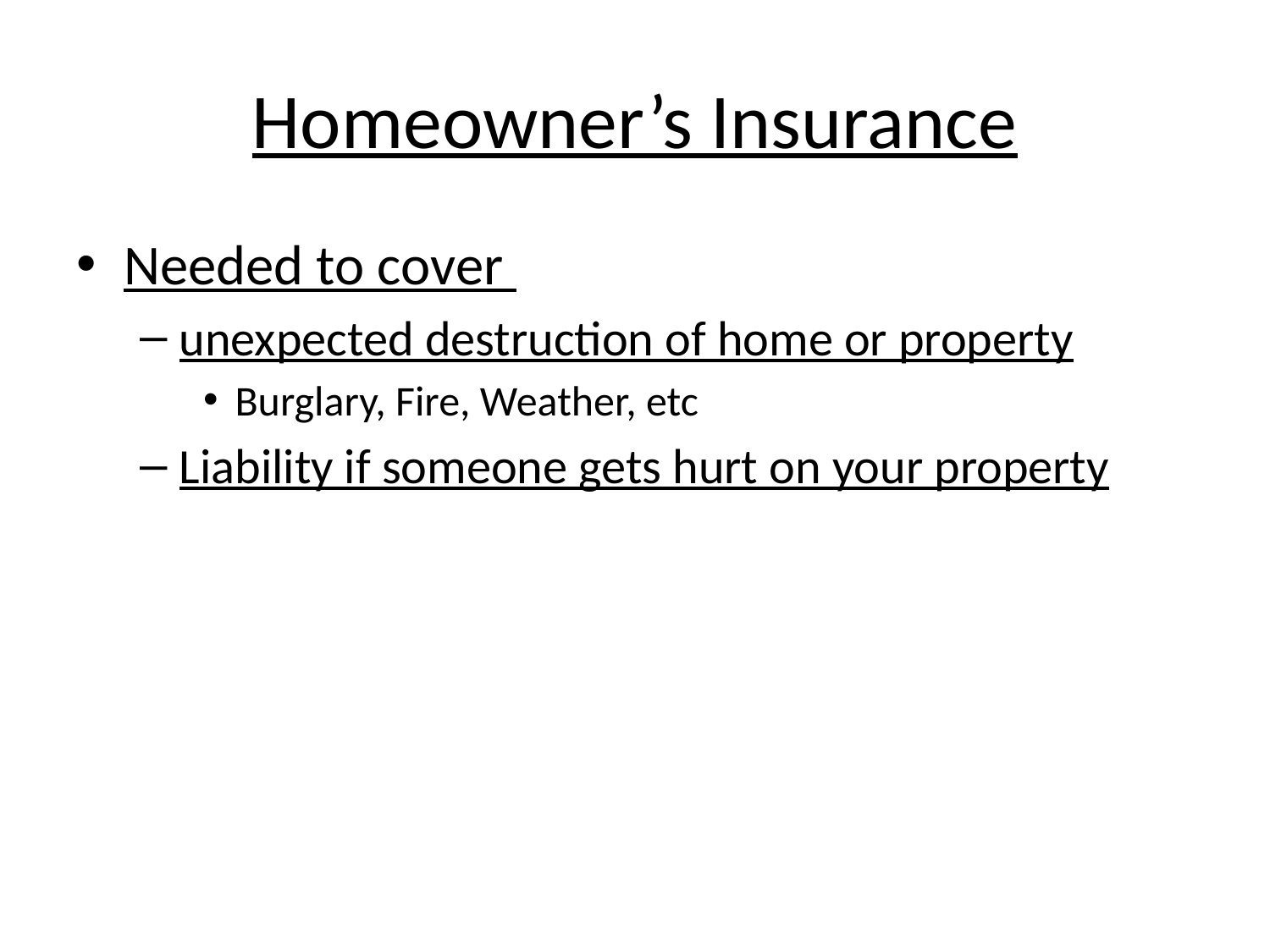

# Homeowner’s Insurance
Needed to cover
unexpected destruction of home or property
Burglary, Fire, Weather, etc
Liability if someone gets hurt on your property